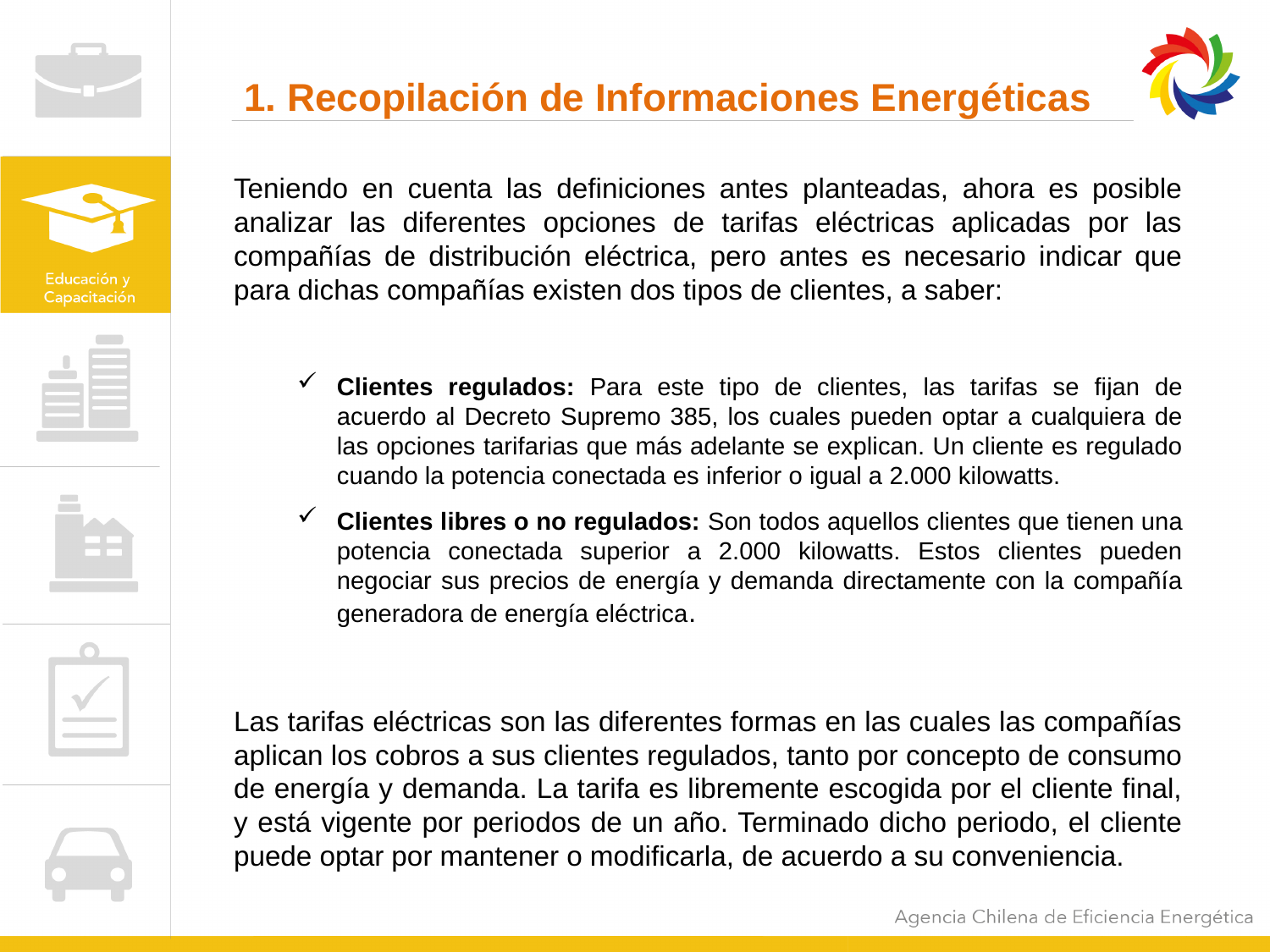

# 1. Recopilación de Informaciones Energéticas
Teniendo en cuenta las definiciones antes planteadas, ahora es posible analizar las diferentes opciones de tarifas eléctricas aplicadas por las compañías de distribución eléctrica, pero antes es necesario indicar que para dichas compañías existen dos tipos de clientes, a saber:

Clientes regulados: Para este tipo de clientes, las tarifas se fijan de acuerdo al Decreto Supremo 385, los cuales pueden optar a cualquiera de las opciones tarifarias que más adelante se explican. Un cliente es regulado cuando la potencia conectada es inferior o igual a 2.000 kilowatts.
Clientes libres o no regulados: Son todos aquellos clientes que tienen una potencia conectada superior a 2.000 kilowatts. Estos clientes pueden negociar sus precios de energía y demanda directamente con la compañía generadora de energía eléctrica.

Las tarifas eléctricas son las diferentes formas en las cuales las compañías aplican los cobros a sus clientes regulados, tanto por concepto de consumo de energía y demanda. La tarifa es libremente escogida por el cliente final, y está vigente por periodos de un año. Terminado dicho periodo, el cliente puede optar por mantener o modificarla, de acuerdo a su conveniencia.